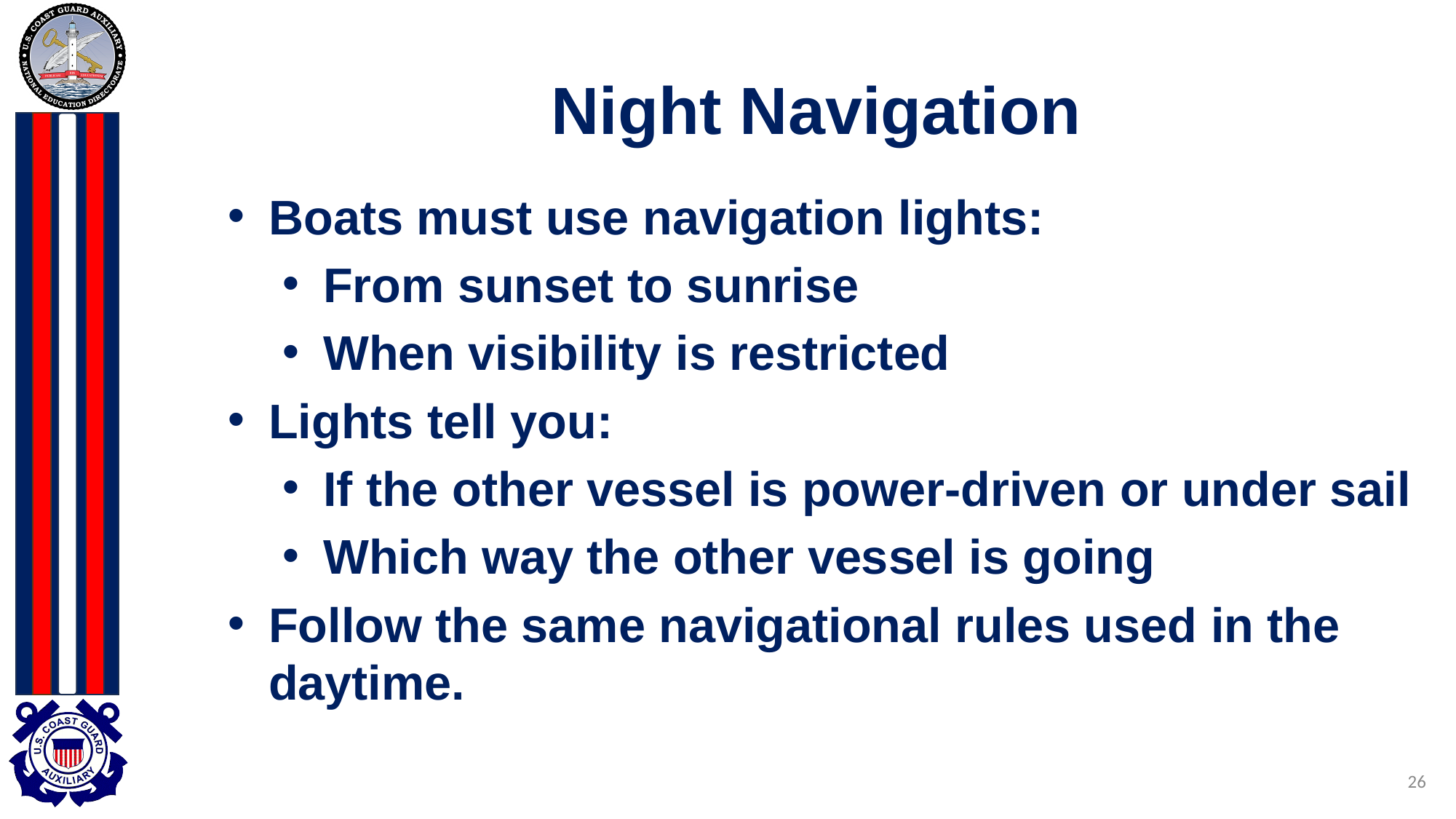

# Night Navigation
Boats must use navigation lights:
From sunset to sunrise
When visibility is restricted
Lights tell you:
If the other vessel is power-driven or under sail
Which way the other vessel is going
Follow the same navigational rules used in the daytime.
26